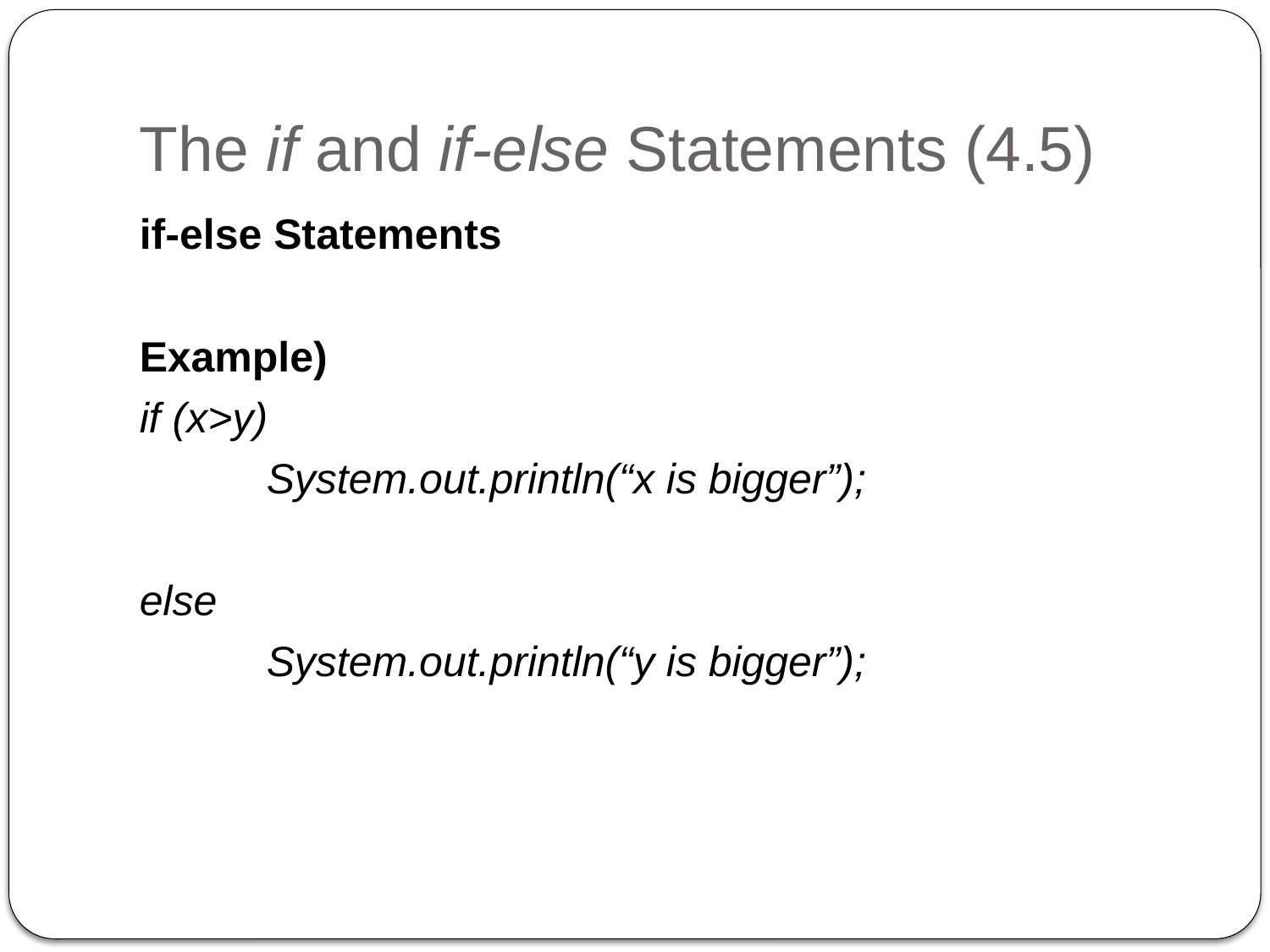

# The if and if-else Statements (4.5)
if-else Statements

Example)
if (x>y)
	System.out.println(“x is bigger”);

else
	System.out.println(“y is bigger”);